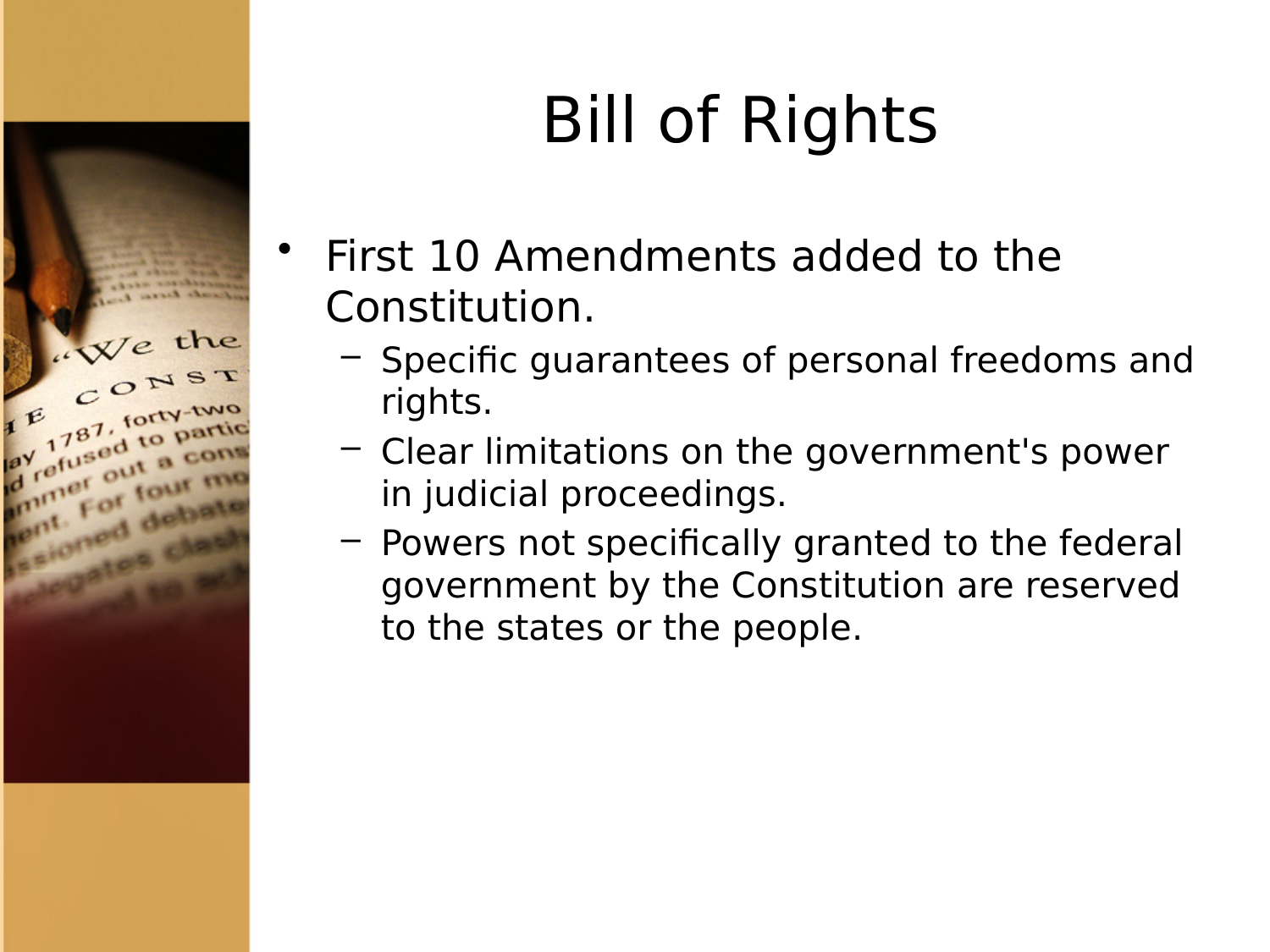

# Bill of Rights
First 10 Amendments added to the Constitution.
Specific guarantees of personal freedoms and rights.
Clear limitations on the government's power in judicial proceedings.
Powers not specifically granted to the federal government by the Constitution are reserved to the states or the people.